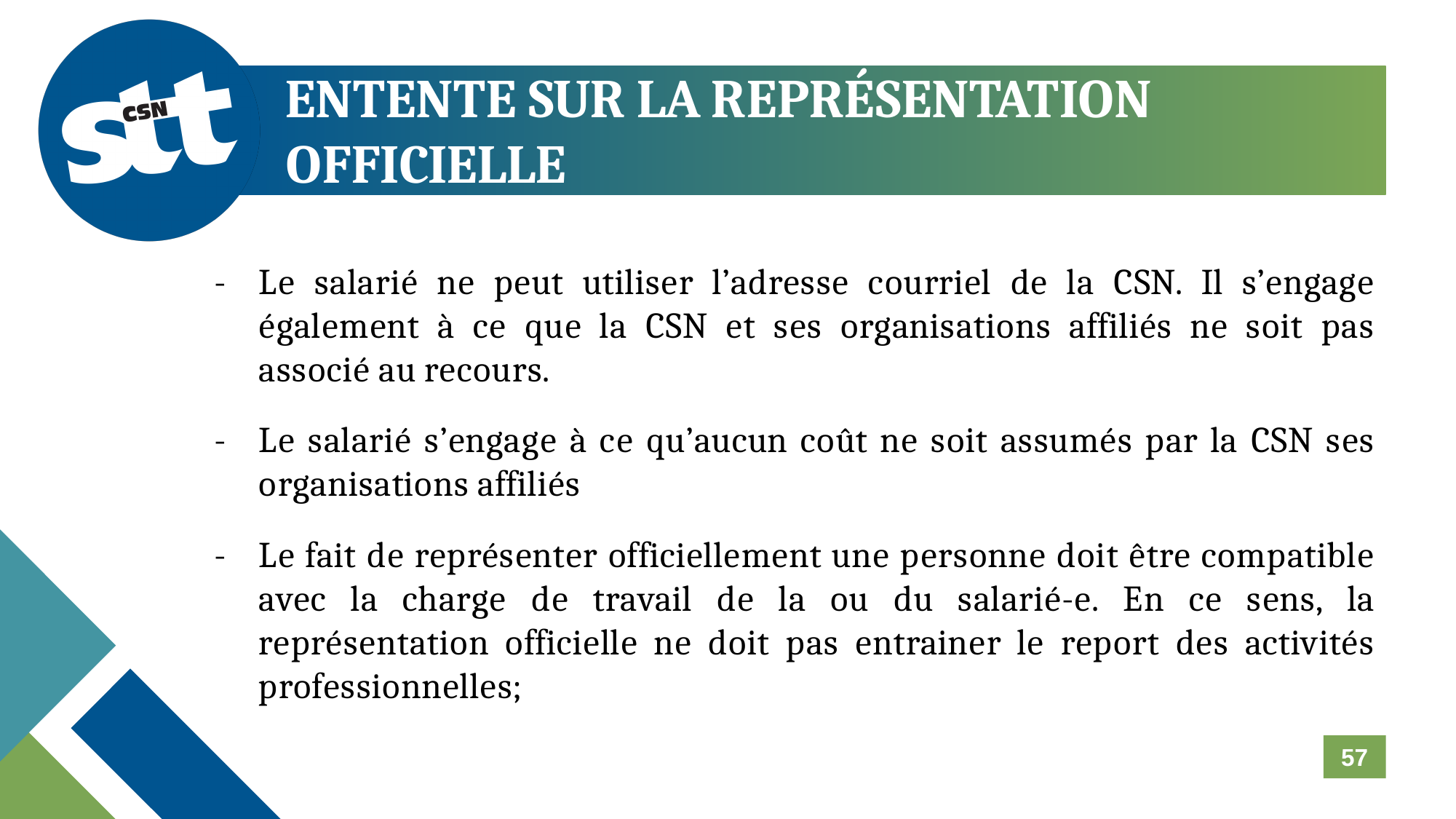

ENTENTE SUR LA REPRÉSENTATION OFFICIELLE
-	Le salarié ne peut utiliser l’adresse courriel de la CSN. Il s’engage également à ce que la CSN et ses organisations affiliés ne soit pas associé au recours.
-	Le salarié s’engage à ce qu’aucun coût ne soit assumés par la CSN ses organisations affiliés
-	Le fait de représenter officiellement une personne doit être compatible avec la charge de travail de la ou du salarié-e. En ce sens, la représentation officielle ne doit pas entrainer le report des activités professionnelles;
57